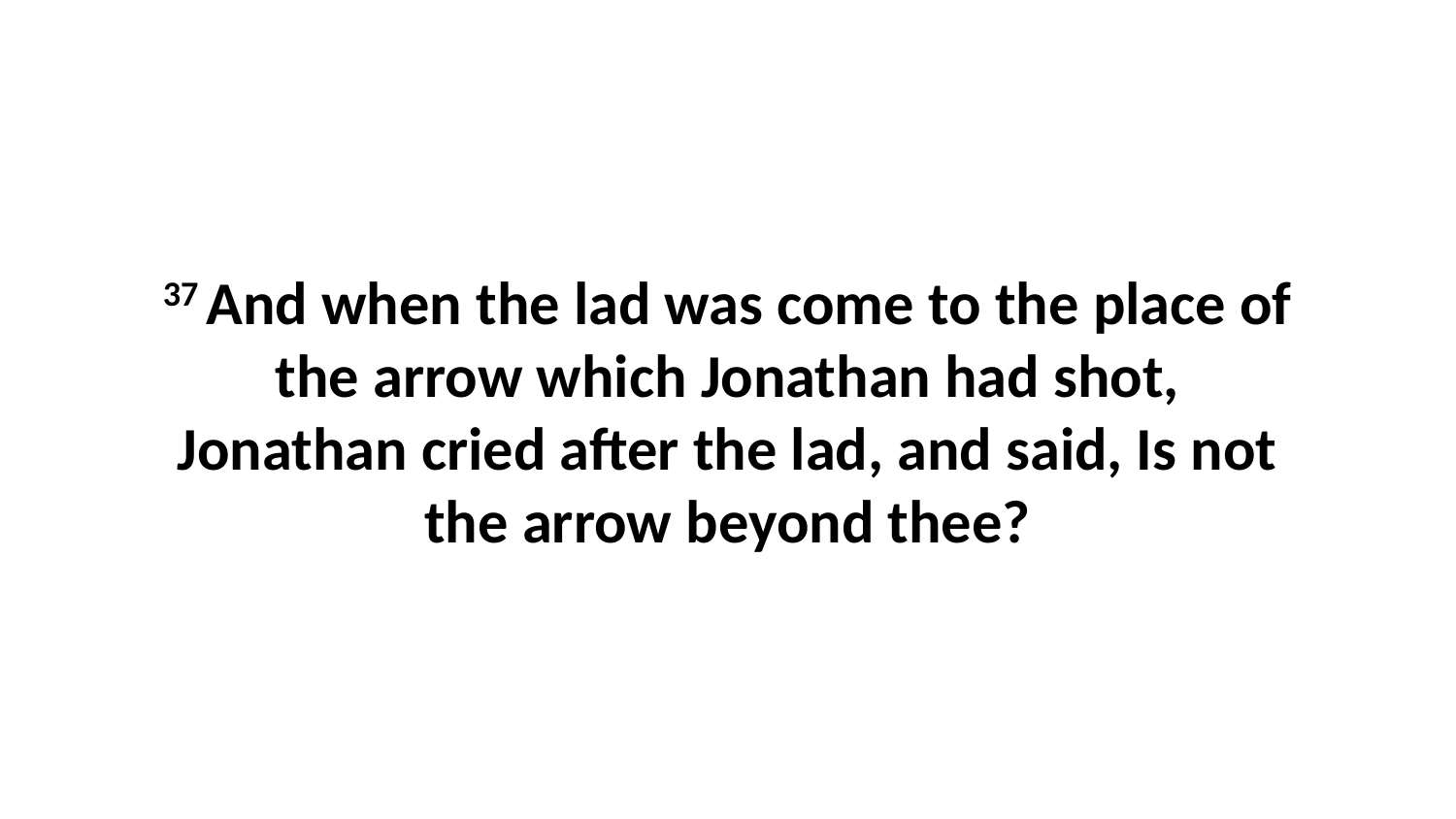

37 And when the lad was come to the place of the arrow which Jonathan had shot, Jonathan cried after the lad, and said, Is not the arrow beyond thee?